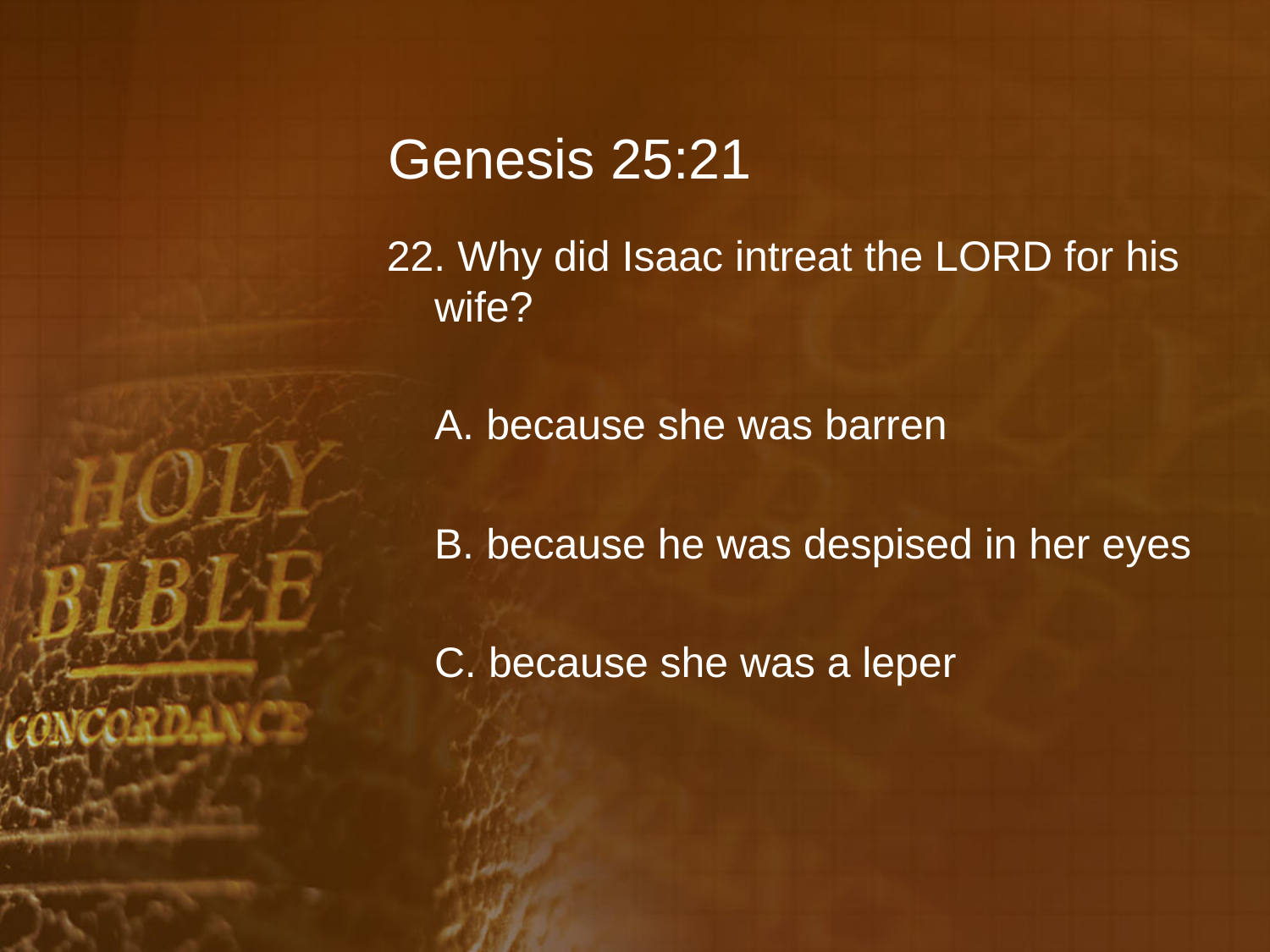

# Genesis 25:21
22. Why did Isaac intreat the LORD for his wife?

	A. because she was barren

	B. because he was despised in her eyes

	C. because she was a leper